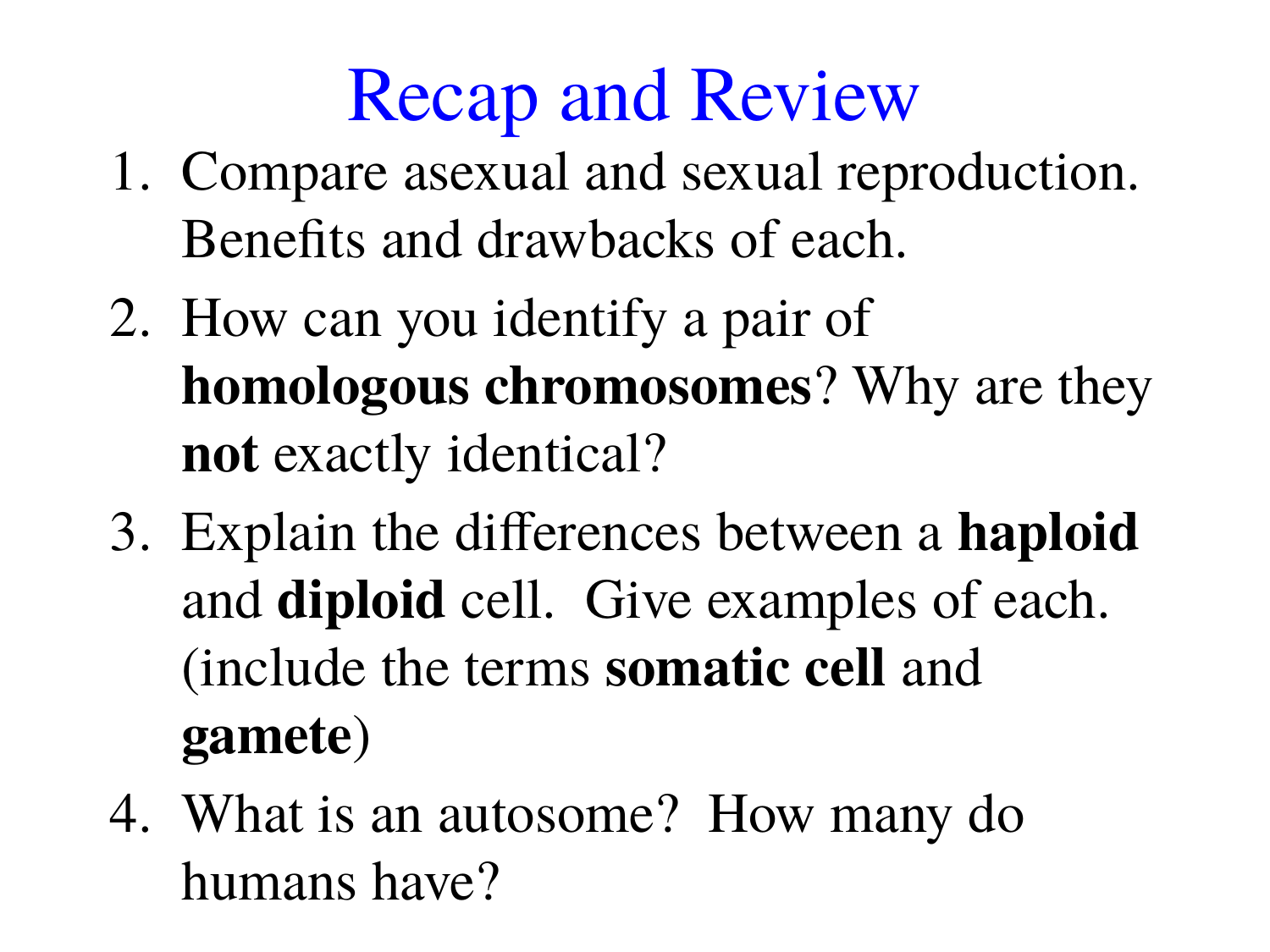

# Recap and Review
Compare asexual and sexual reproduction. Benefits and drawbacks of each.
How can you identify a pair of homologous chromosomes? Why are they not exactly identical?
Explain the differences between a haploid and diploid cell.  Give examples of each. (include the terms somatic cell and gamete)
What is an autosome?  How many do humans have?